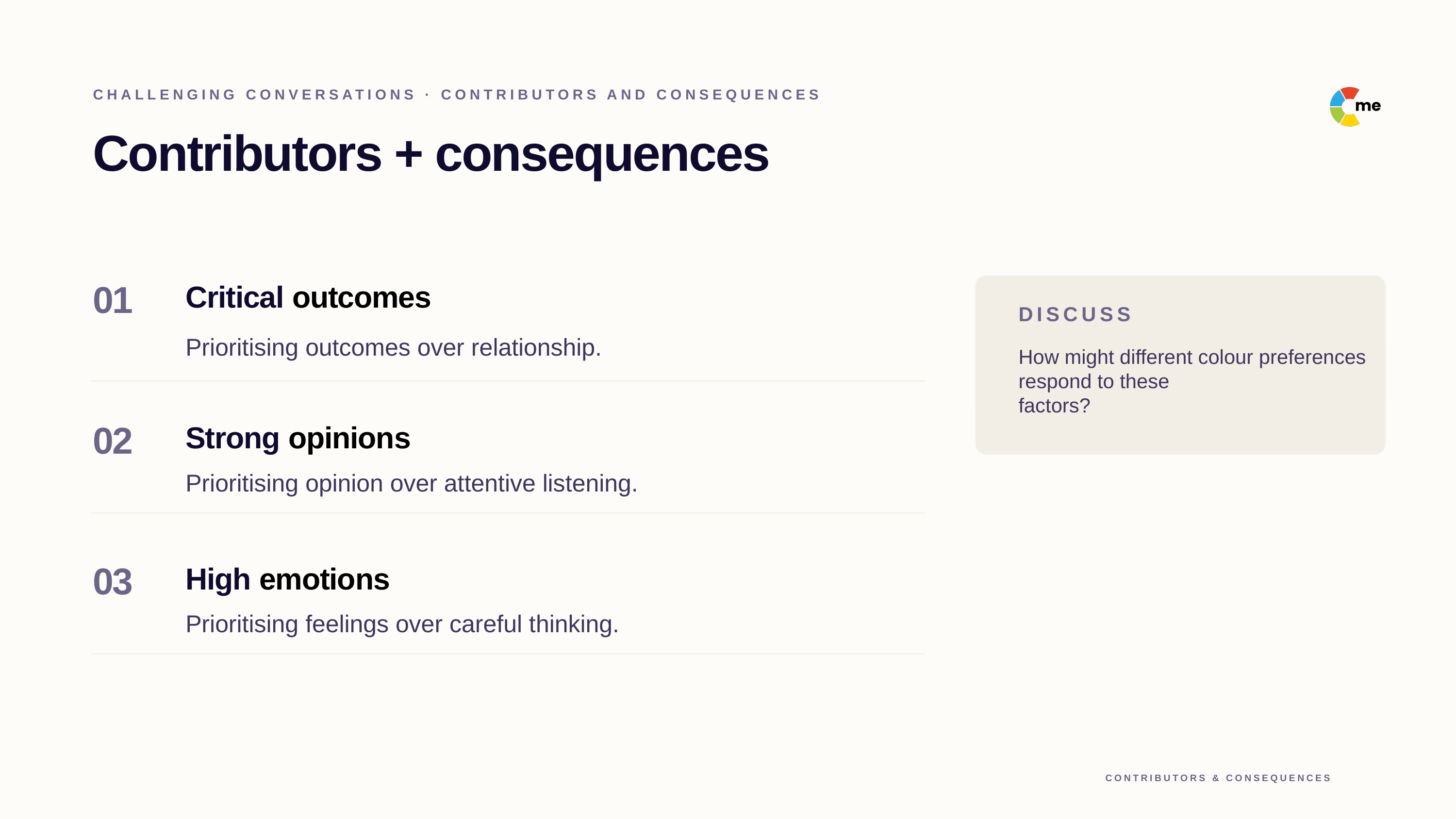

CHALLENGING CONVERSATIONS · CONTRIBUTORS AND CONSEQUENCES
Contributors + consequences

01
Critical outcomes

DISCUSS
How might different colour preferences respond to these
factors?

Prioritising outcomes over relationship.

02
Strong opinions
Prioritising opinion over attentive listening.

03
High emotions
Prioritising feelings over careful thinking.

CONTRIBUTORS & CONSEQUENCES